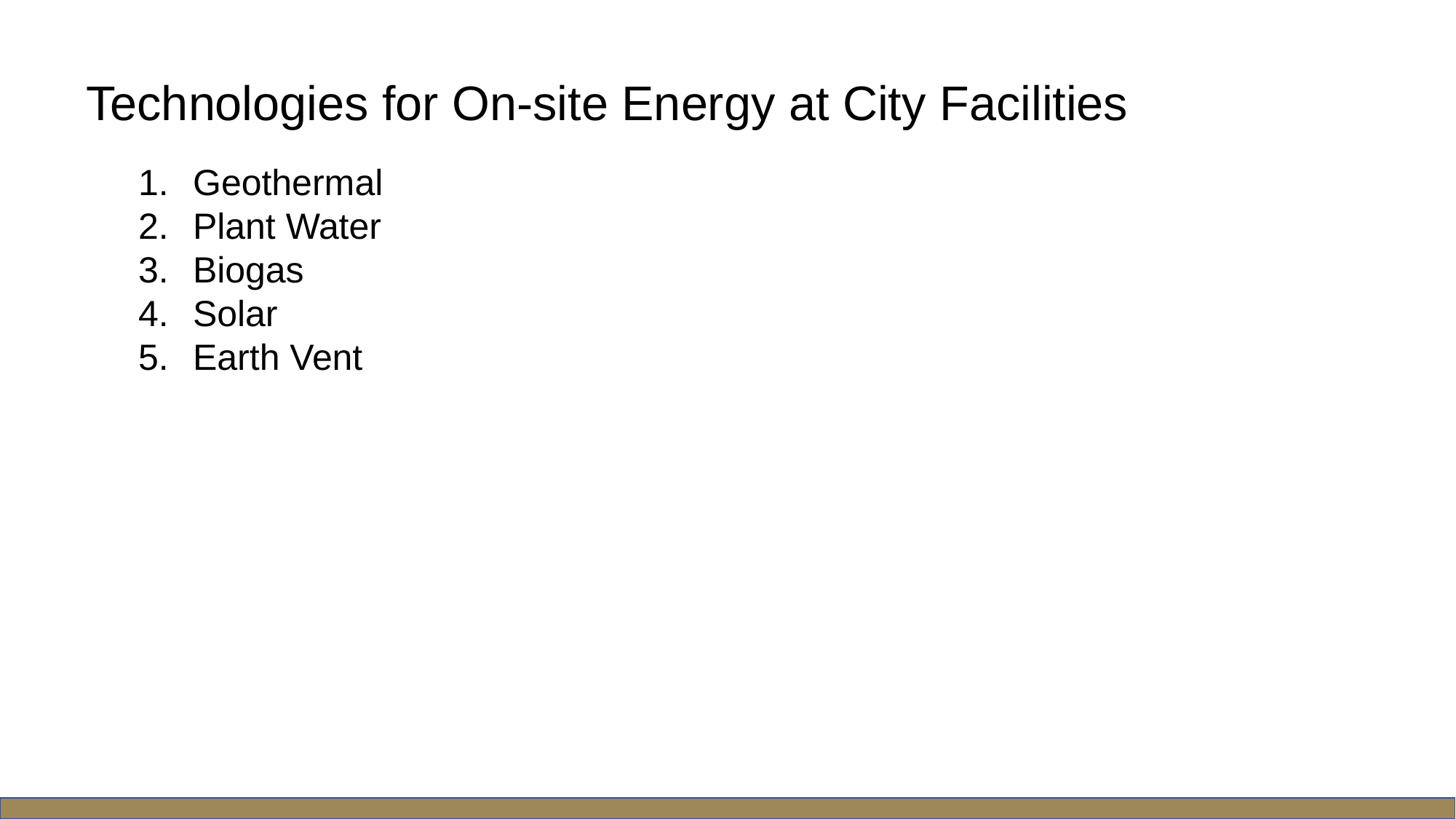

Technologies for On-site Energy at City Facilities

Geothermal
Plant Water
Biogas
Solar
Earth Vent